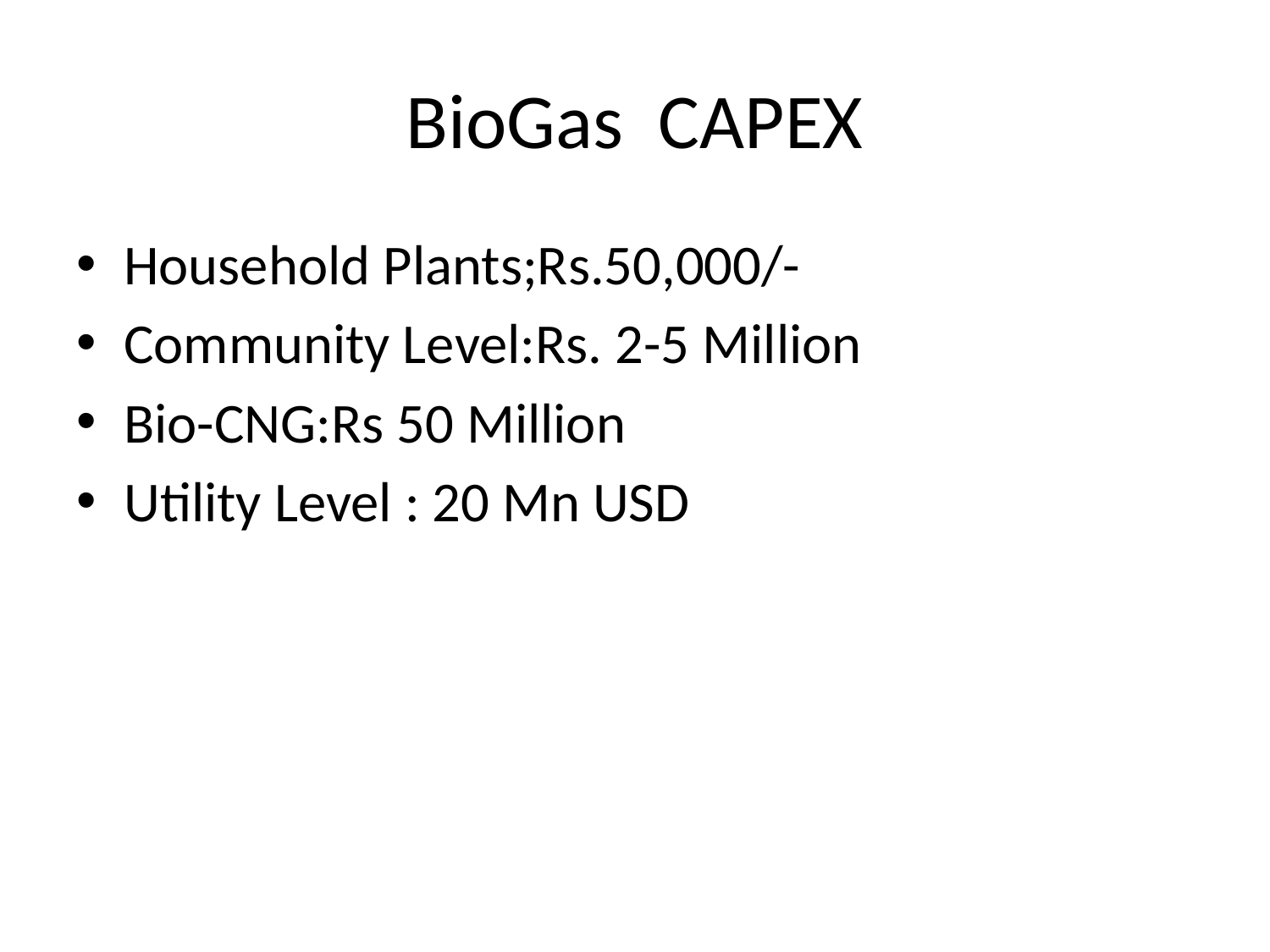

# BioGas  CAPEX
Household Plants;Rs.50,000/-
Community Level:Rs. 2-5 Million
Bio-CNG:Rs 50 Million
Utility Level : 20 Mn USD